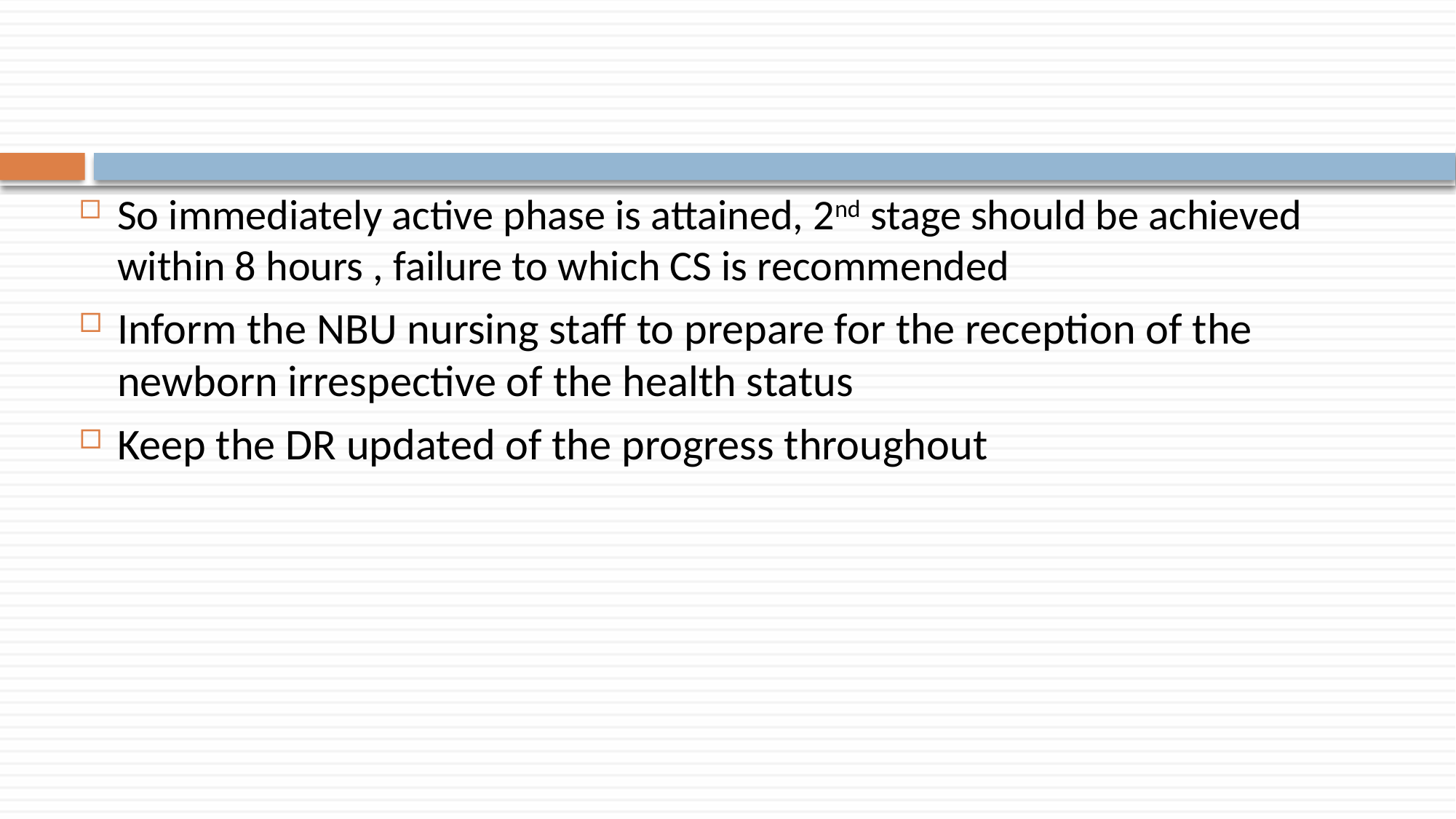

So immediately active phase is attained, 2nd stage should be achieved within 8 hours , failure to which CS is recommended
Inform the NBU nursing staff to prepare for the reception of the newborn irrespective of the health status
Keep the DR updated of the progress throughout